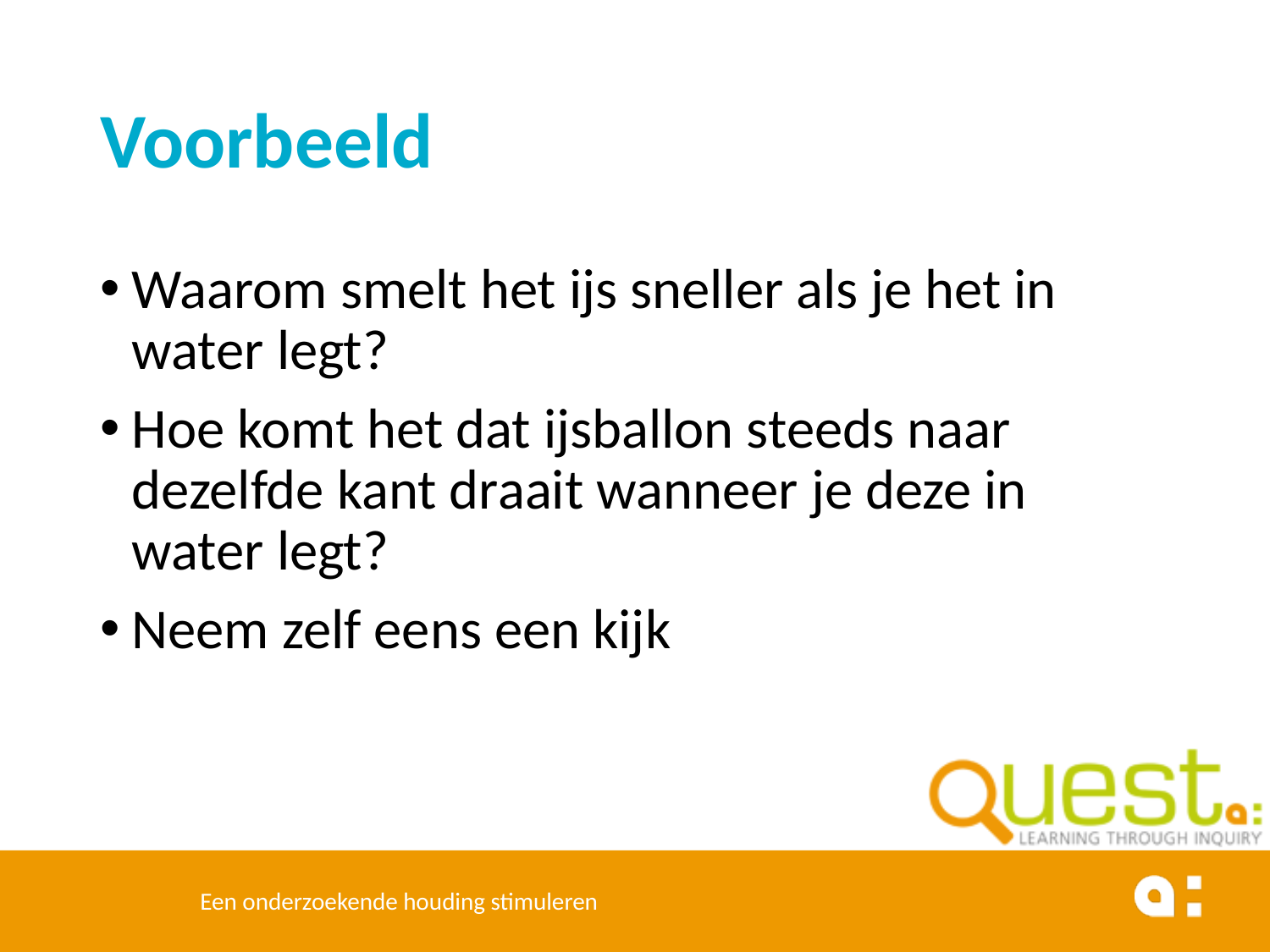

# Voorbeeld
Waarom smelt het ijs sneller als je het in water legt?
Hoe komt het dat ijsballon steeds naar dezelfde kant draait wanneer je deze in water legt?
Neem zelf eens een kijk